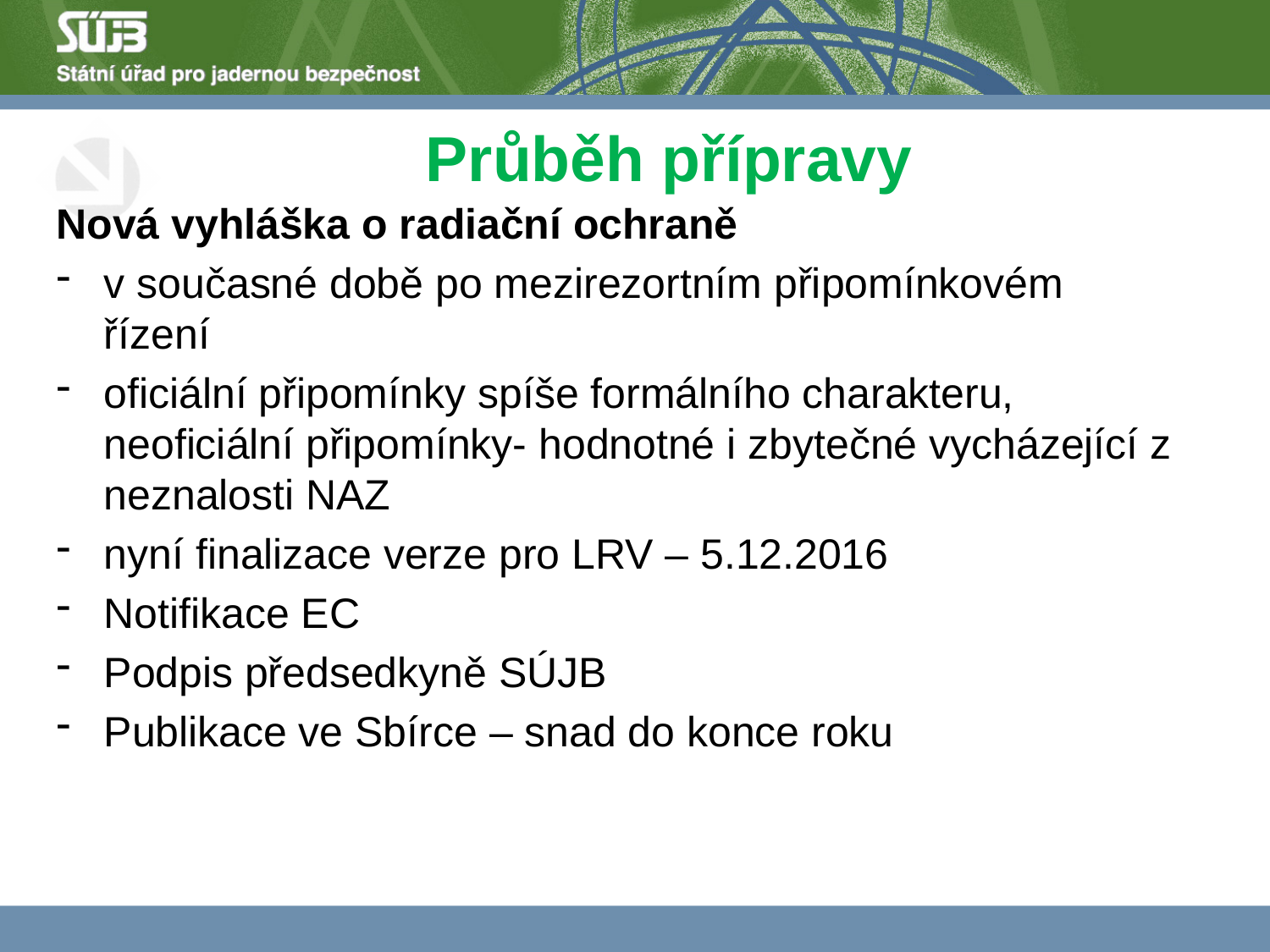

# Průběh přípravy
Nová vyhláška o radiační ochraně
v současné době po mezirezortním připomínkovém řízení
oficiální připomínky spíše formálního charakteru, neoficiální připomínky- hodnotné i zbytečné vycházející z neznalosti NAZ
nyní finalizace verze pro LRV – 5.12.2016
Notifikace EC
Podpis předsedkyně SÚJB
Publikace ve Sbírce – snad do konce roku